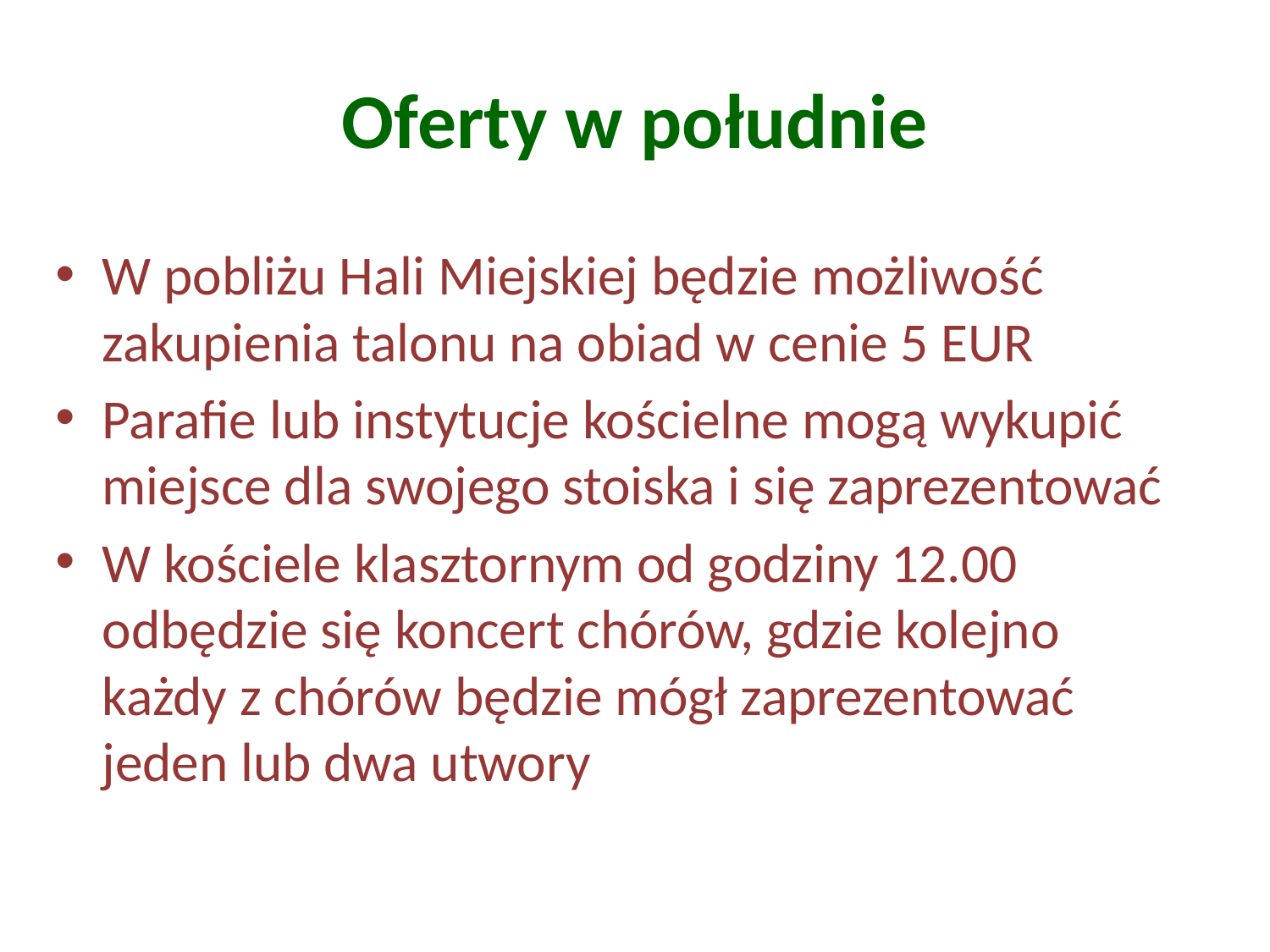

# Oferty w południe
W pobliżu Hali Miejskiej będzie możliwość zakupienia talonu na obiad w cenie 5 EUR
Parafie lub instytucje kościelne mogą wykupić miejsce dla swojego stoiska i się zaprezentować
W kościele klasztornym od godziny 12.00 odbędzie się koncert chórów, gdzie kolejno każdy z chórów będzie mógł zaprezentować jeden lub dwa utwory